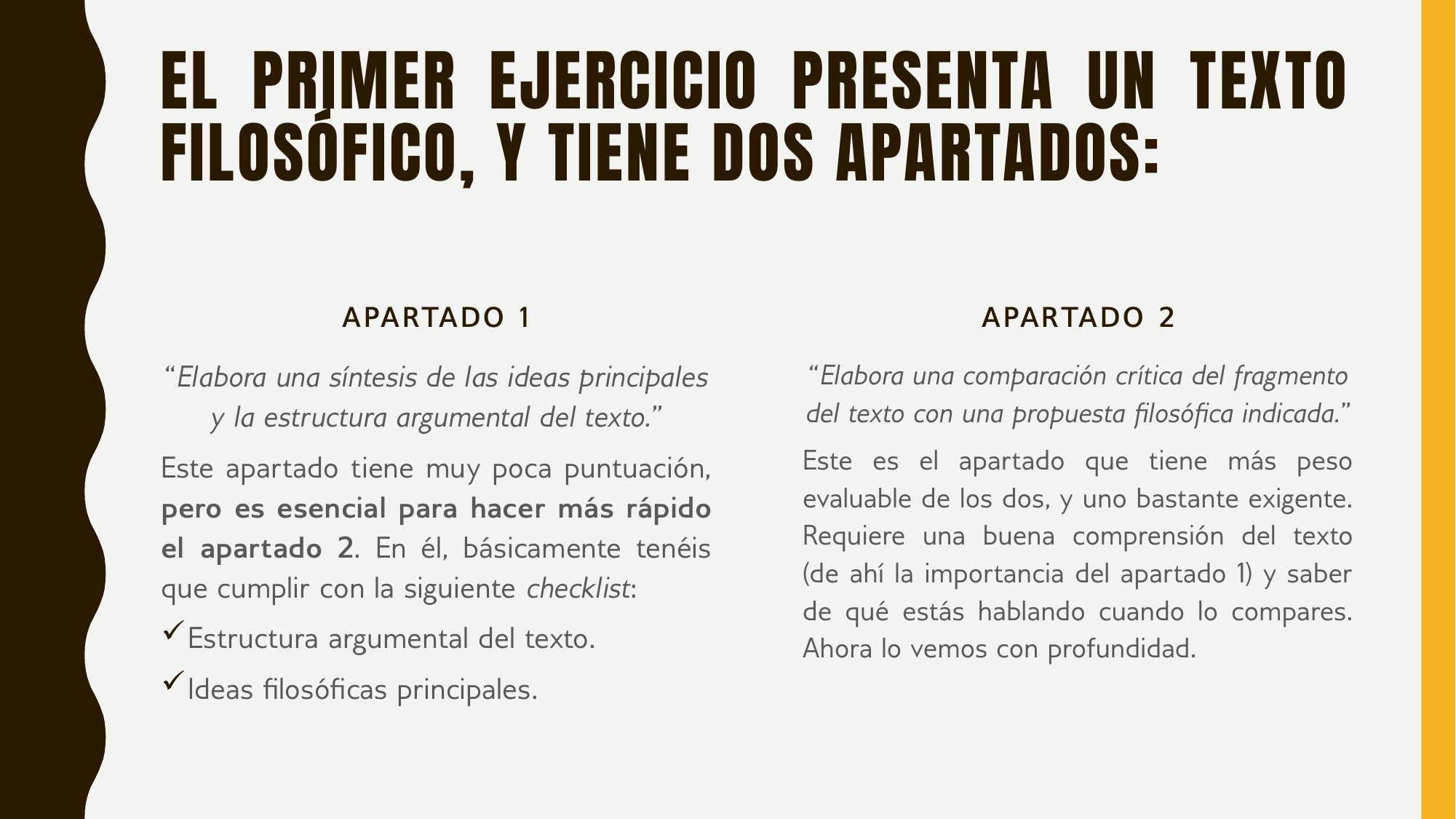

# El primer ejercicio presenta un texto filosófico, y tiene dos apartados:
Apartado 1
Apartado 2
“Elabora una síntesis de las ideas principales y la estructura argumental del texto.”
Este apartado tiene muy poca puntuación, pero es esencial para hacer más rápido el apartado 2. En él, básicamente tenéis que cumplir con la siguiente checklist:
Estructura argumental del texto.
Ideas filosóficas principales.
“Elabora una comparación crítica del fragmento del texto con una propuesta filosófica indicada.”
Este es el apartado que tiene más peso evaluable de los dos, y uno bastante exigente. Requiere una buena comprensión del texto (de ahí la importancia del apartado 1) y saber de qué estás hablando cuando lo compares. Ahora lo vemos con profundidad.